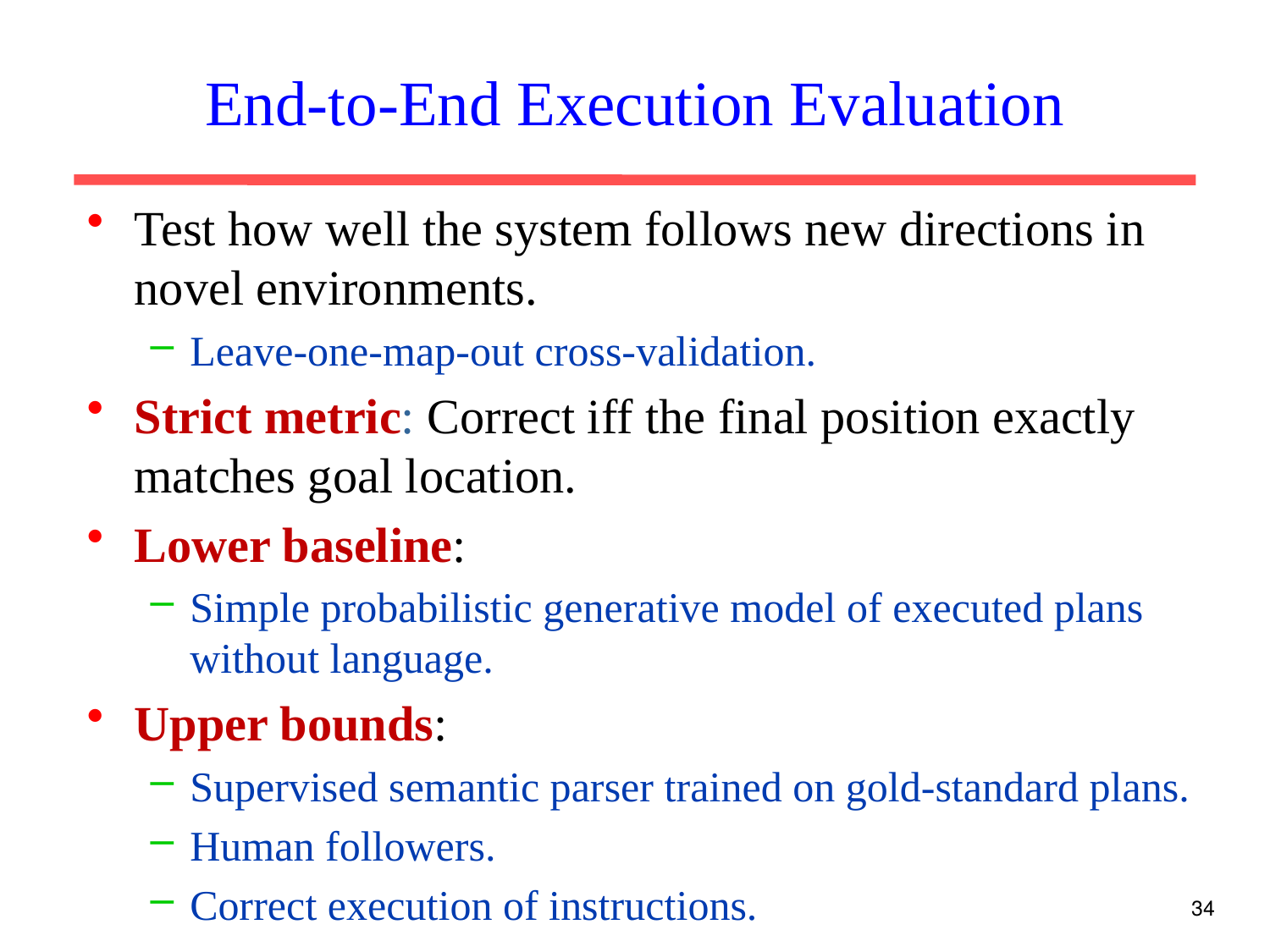

# End-to-End Execution Evaluation
Test how well the system follows new directions in novel environments.
Leave-one-map-out cross-validation.
Strict metric: Correct iff the final position exactly matches goal location.
Lower baseline:
Simple probabilistic generative model of executed plans without language.
Upper bounds:
Supervised semantic parser trained on gold-standard plans.
Human followers.
Correct execution of instructions.

34